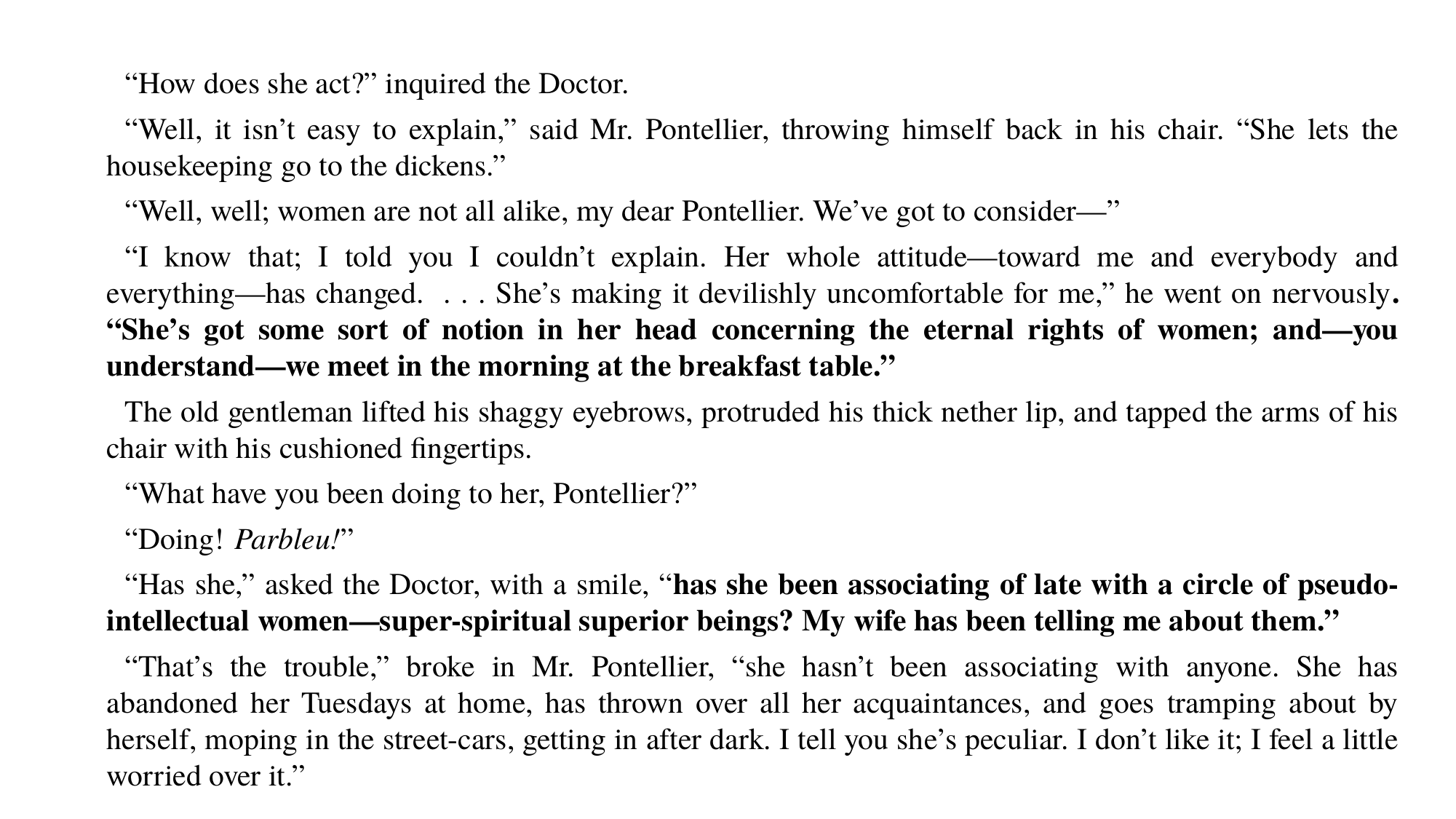

“How does she act?” inquired the Doctor.
“Well, it isn’t easy to explain,” said Mr. Pontellier, throwing himself back in his chair. “She lets the housekeeping go to the dickens.”
“Well, well; women are not all alike, my dear Pontellier. We’ve got to consider—”
“I know that; I told you I couldn’t explain. Her whole attitude—toward me and everybody and everything—has changed.  . . . She’s making it devilishly uncomfortable for me,” he went on nervously. “She’s got some sort of notion in her head concerning the eternal rights of women; and—you understand—we meet in the morning at the breakfast table.”
The old gentleman lifted his shaggy eyebrows, protruded his thick nether lip, and tapped the arms of his chair with his cushioned fingertips.
“What have you been doing to her, Pontellier?”
“Doing! Parbleu!”
“Has she,” asked the Doctor, with a smile, “has she been associating of late with a circle of pseudo-intellectual women—super-spiritual superior beings? My wife has been telling me about them.”
“That’s the trouble,” broke in Mr. Pontellier, “she hasn’t been associating with anyone. She has abandoned her Tuesdays at home, has thrown over all her acquaintances, and goes tramping about by herself, moping in the street-cars, getting in after dark. I tell you she’s peculiar. I don’t like it; I feel a little worried over it.”